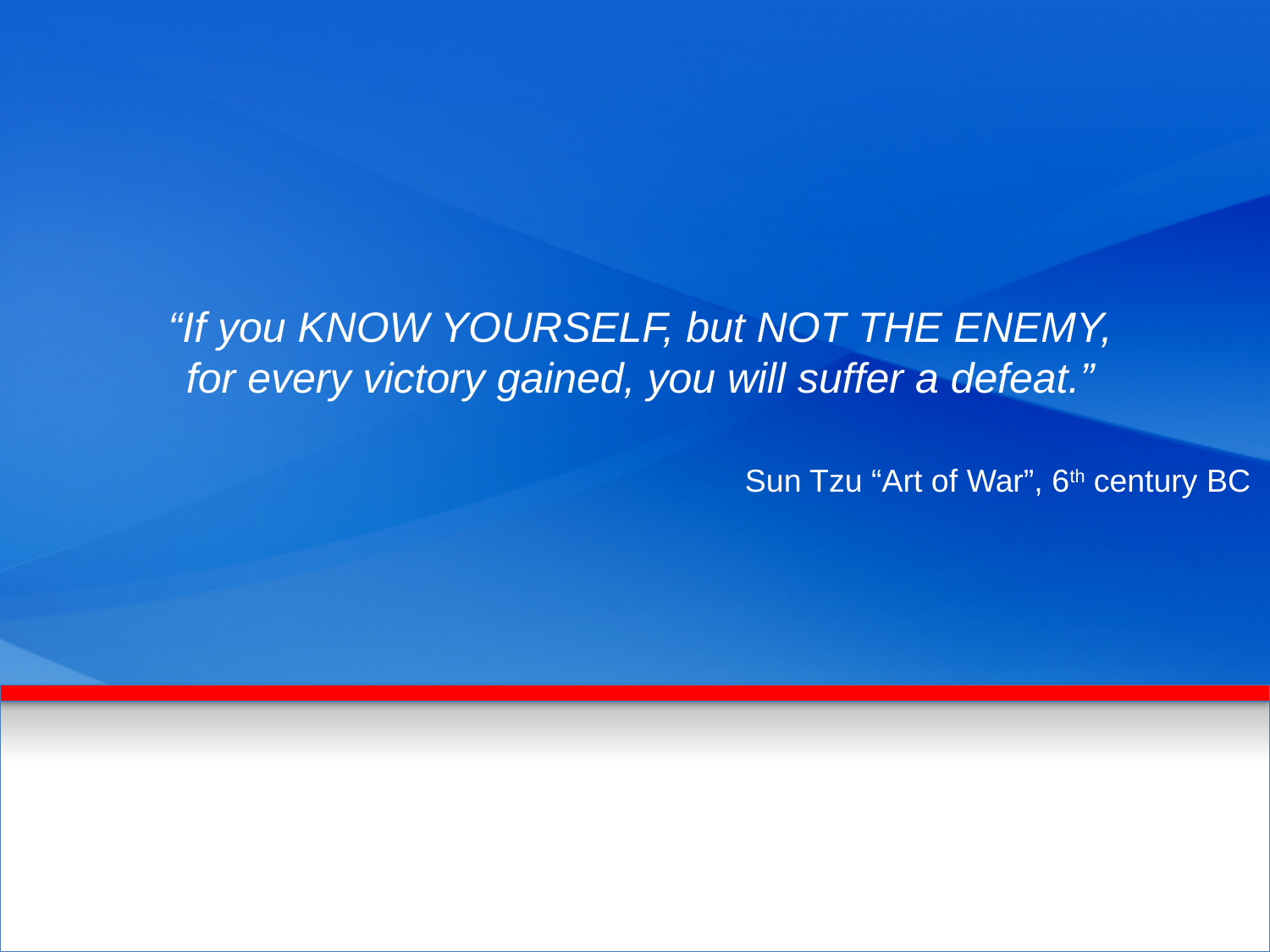

“If you KNOW YOURSELF, but NOT THE ENEMY,
for every victory gained, you will suffer a defeat.”

Sun Tzu “Art of War”, 6th century BC